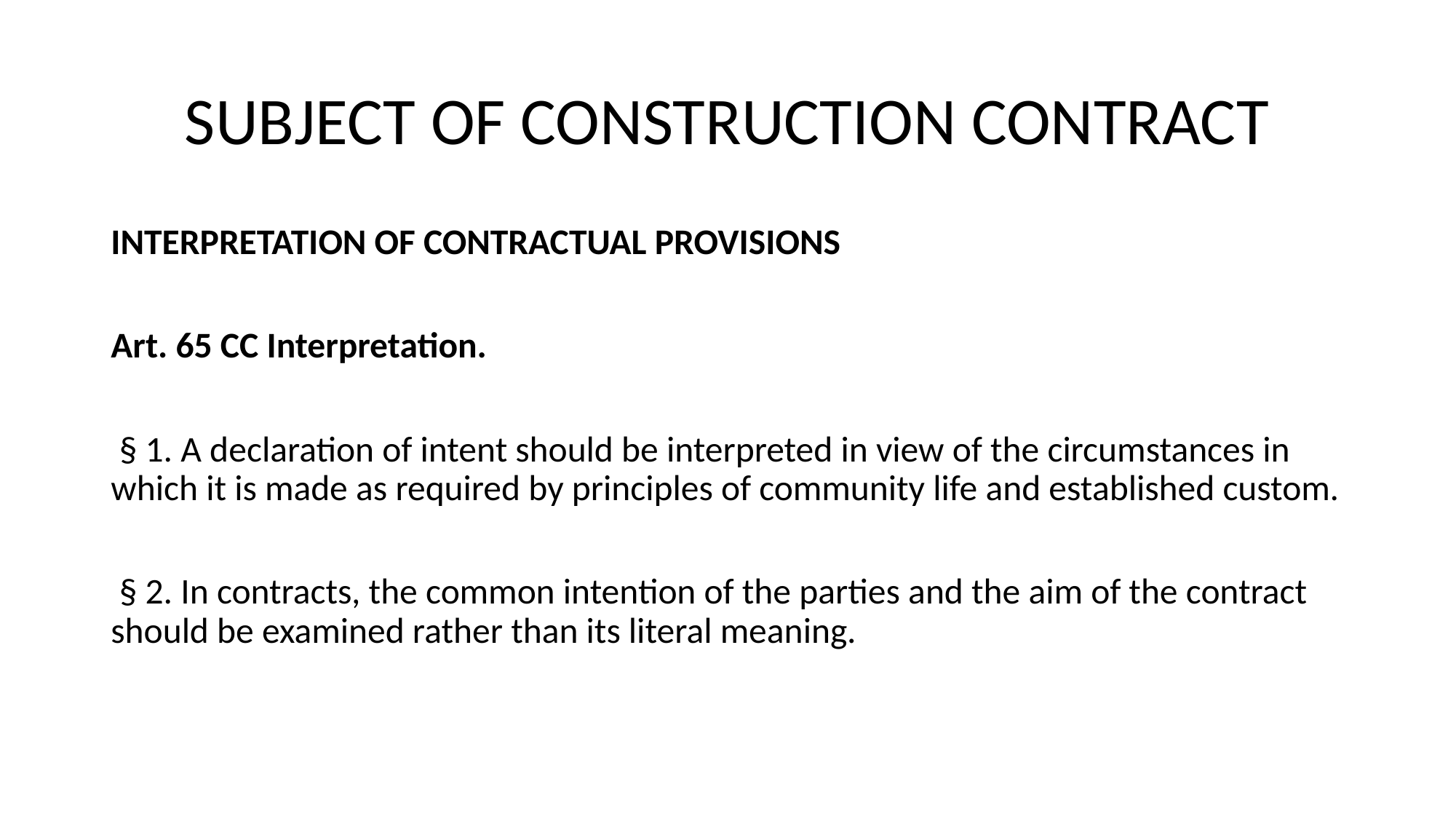

# SUBJECT OF CONSTRUCTION CONTRACT
INTERPRETATION OF CONTRACTUAL PROVISIONS

Art. 65 CC Interpretation.

 § 1. A declaration of intent should be interpreted in view of the circumstances in which it is made as required by principles of community life and established custom.

 § 2. In contracts, the common intention of the parties and the aim of the contract should be examined rather than its literal meaning.